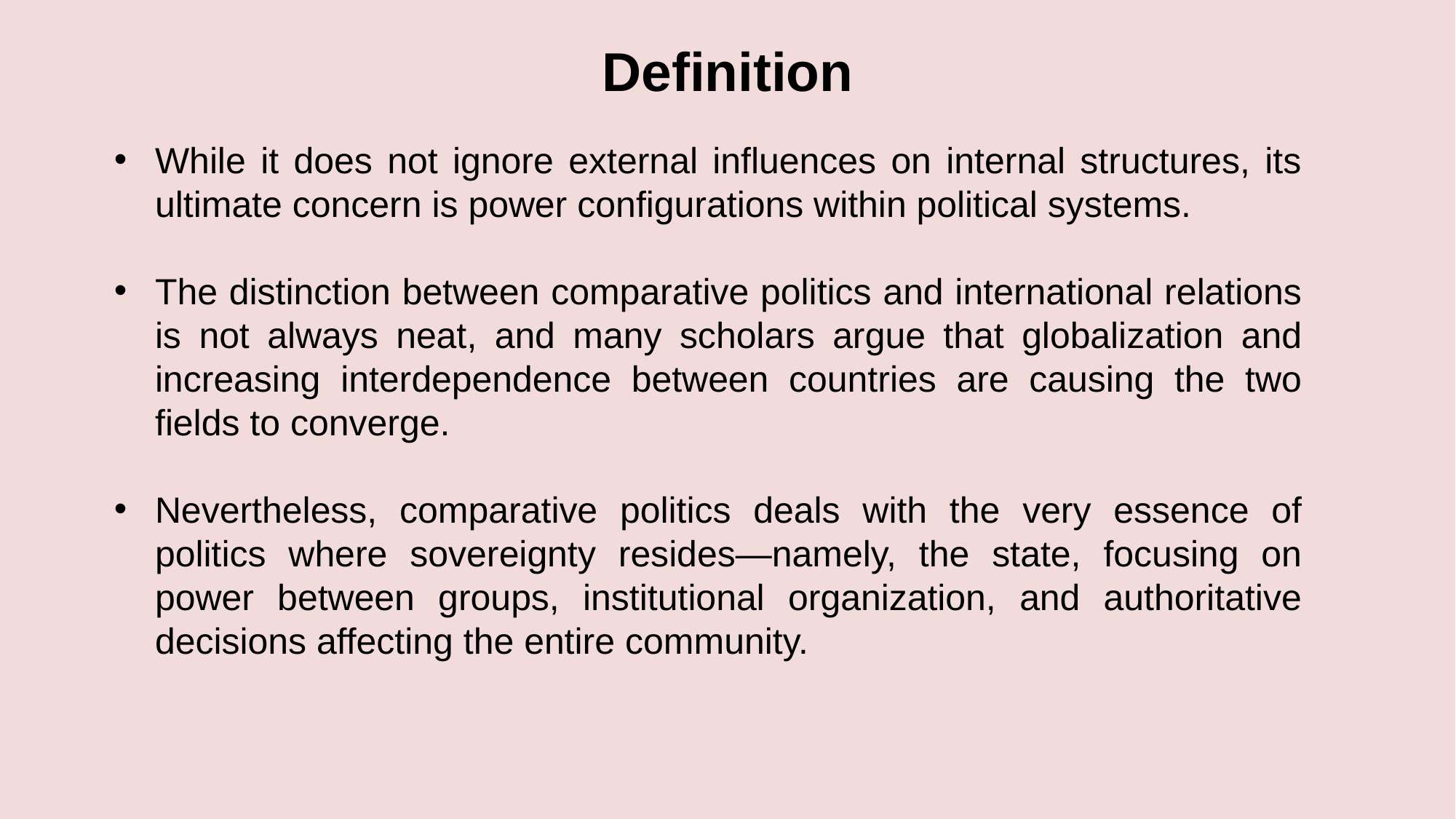

Definition
While it does not ignore external influences on internal structures, its ultimate concern is power configurations within political systems.

The distinction between comparative politics and international relations is not always neat, and many scholars argue that globalization and increasing interdependence between countries are causing the two fields to converge.

Nevertheless, comparative politics deals with the very essence of politics where sovereignty resides—namely, the state, focusing on power between groups, institutional organization, and authoritative decisions affecting the entire community.